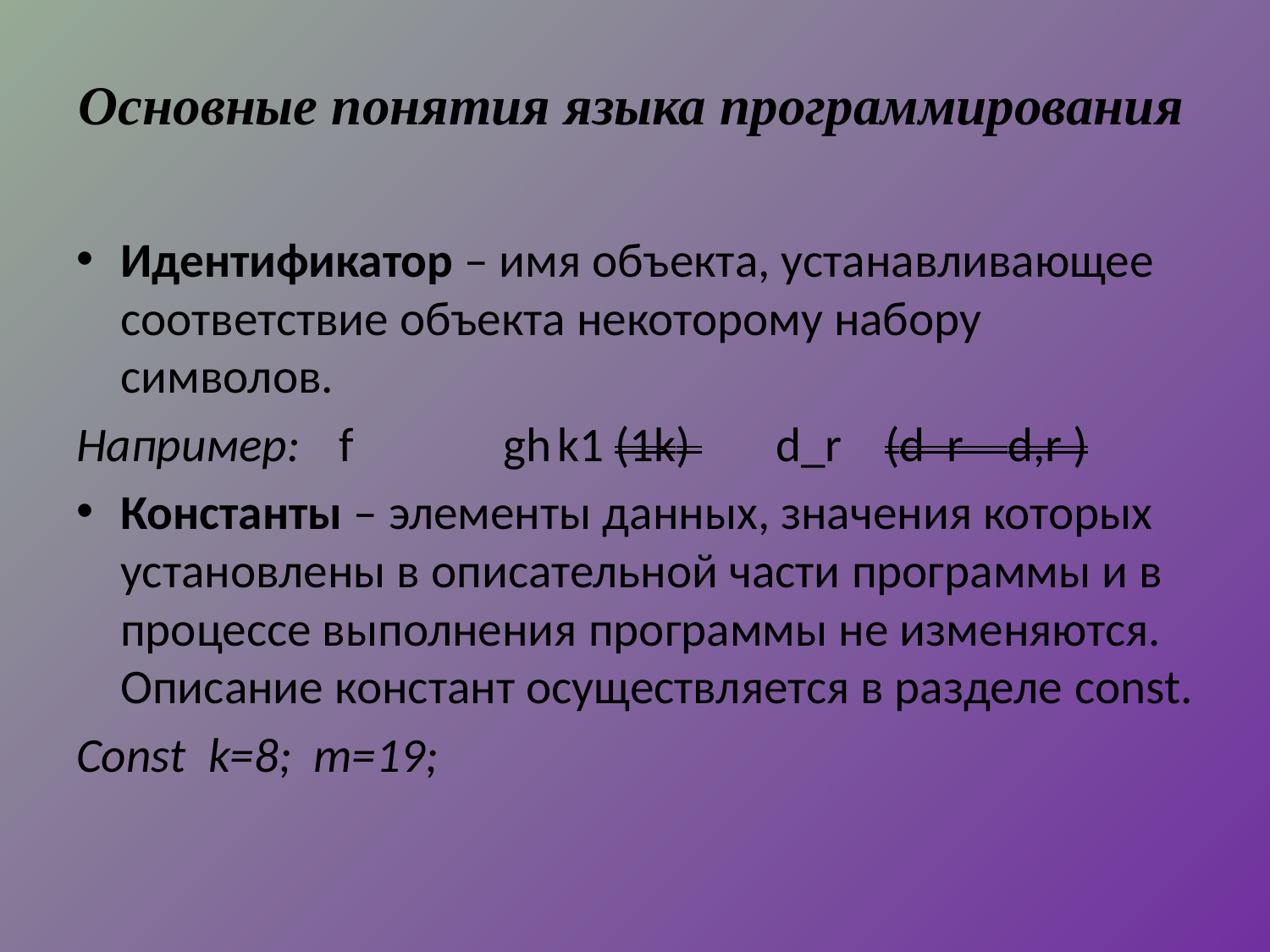

# Основные понятия языка программирования
Идентификатор – имя объекта, устанавливающее соответствие объекта некоторому набору символов.
Например: 	f	     gh		k1 (1k) 	d_r	(d  r    d,r )
Константы – элементы данных, значения которых установлены в описательной части программы и в процессе выполнения программы не изменяются. Описание констант осуществляется в разделе const.
Const  k=8;  m=19;